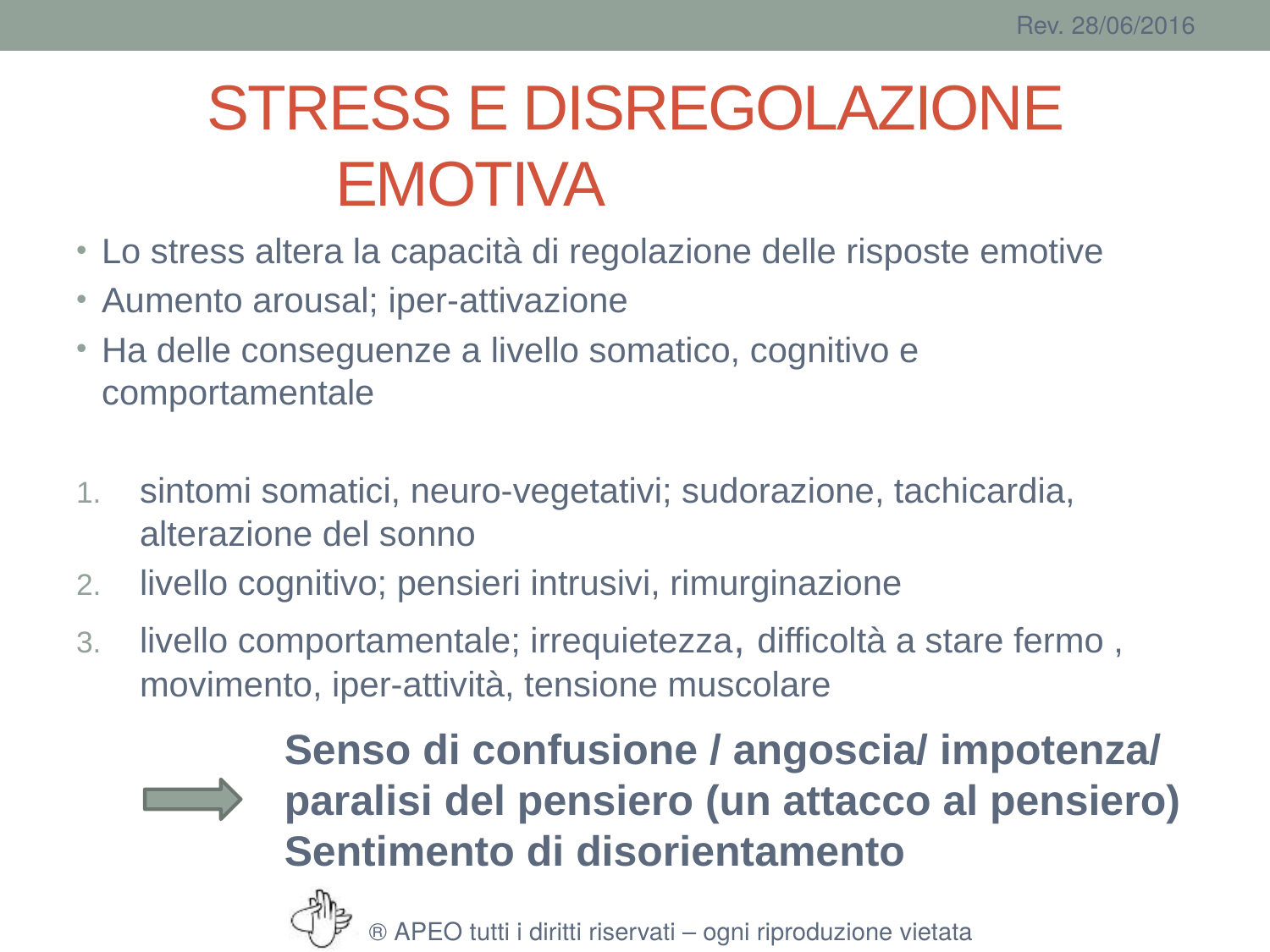

# STRESS E DISREGOLAZIONE EMOTIVA
Lo stress altera la capacità di regolazione delle risposte emotive
Aumento arousal; iper-attivazione
Ha delle conseguenze a livello somatico, cognitivo e comportamentale

sintomi somatici, neuro-vegetativi; sudorazione, tachicardia, alterazione del sonno
livello cognitivo; pensieri intrusivi, rimurginazione
livello comportamentale; irrequietezza, difficoltà a stare fermo , movimento, iper-attività, tensione muscolare

Senso di confusione / angoscia/ impotenza/
paralisi del pensiero (un attacco al pensiero)
Sentimento di disorientamento